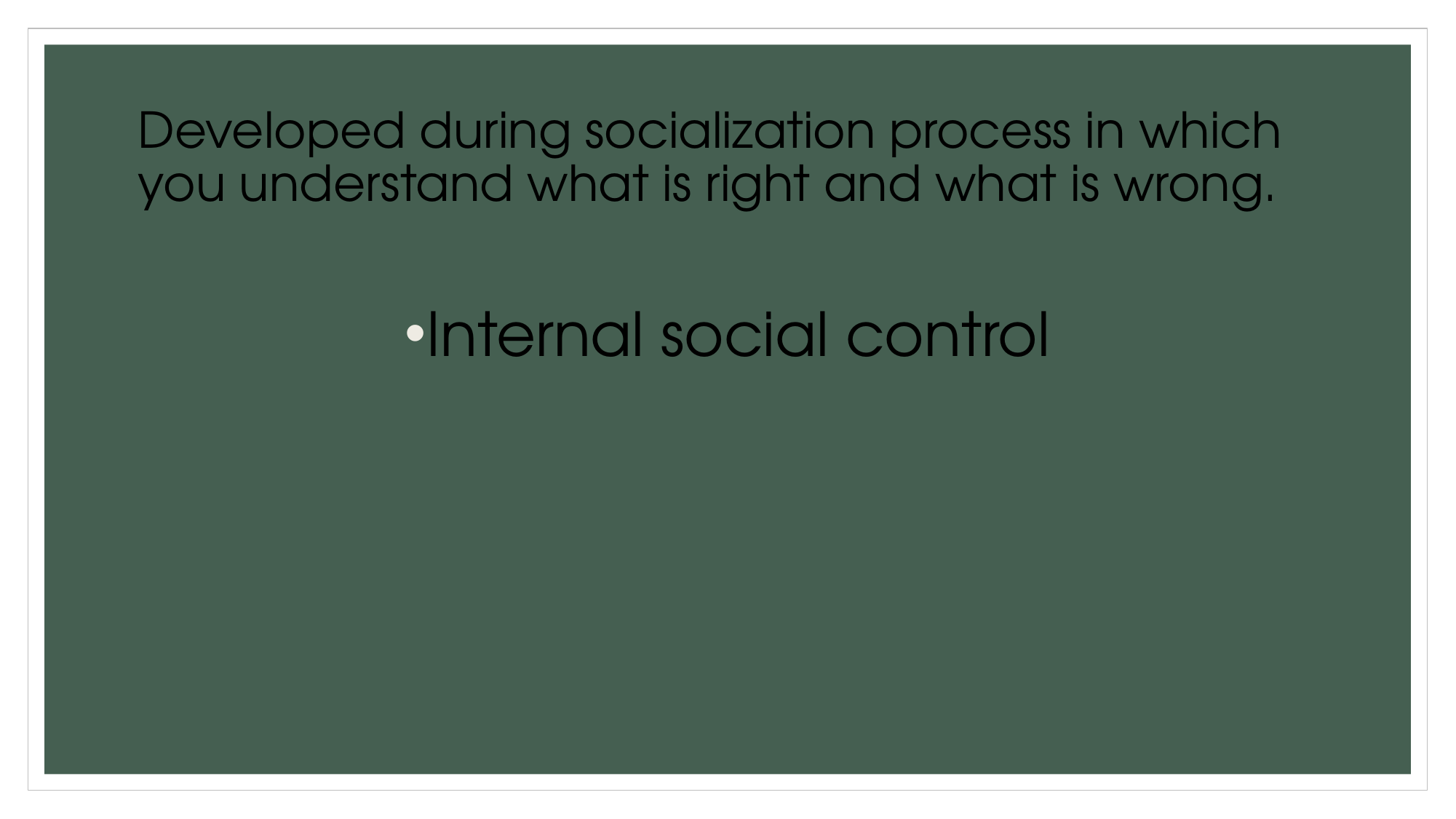

# Developed during socialization process in which you understand what is right and what is wrong.
Internal social control